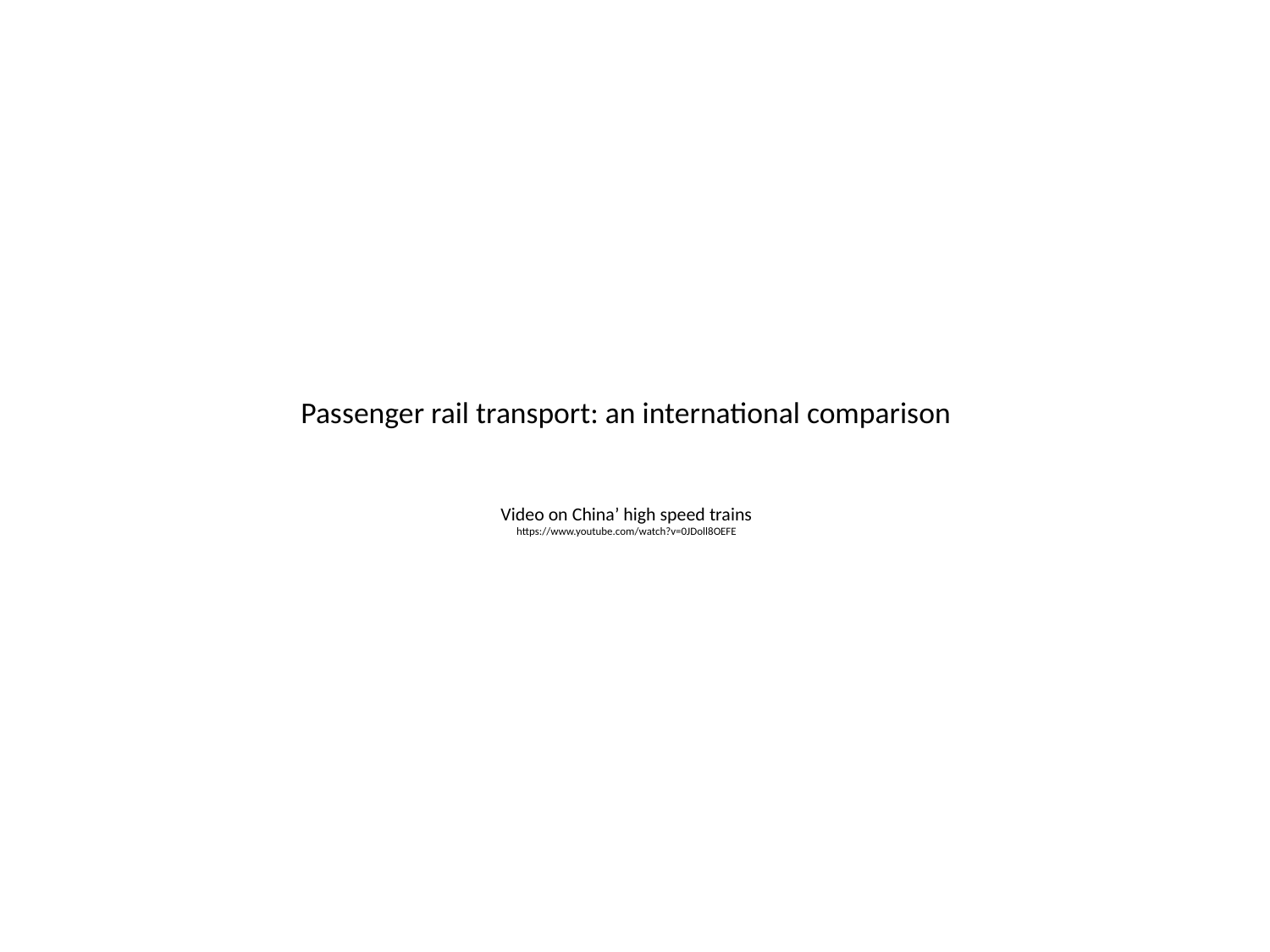

# Passenger rail transport: an international comparison Video on China’ high speed trains https://www.youtube.com/watch?v=0JDoll8OEFE